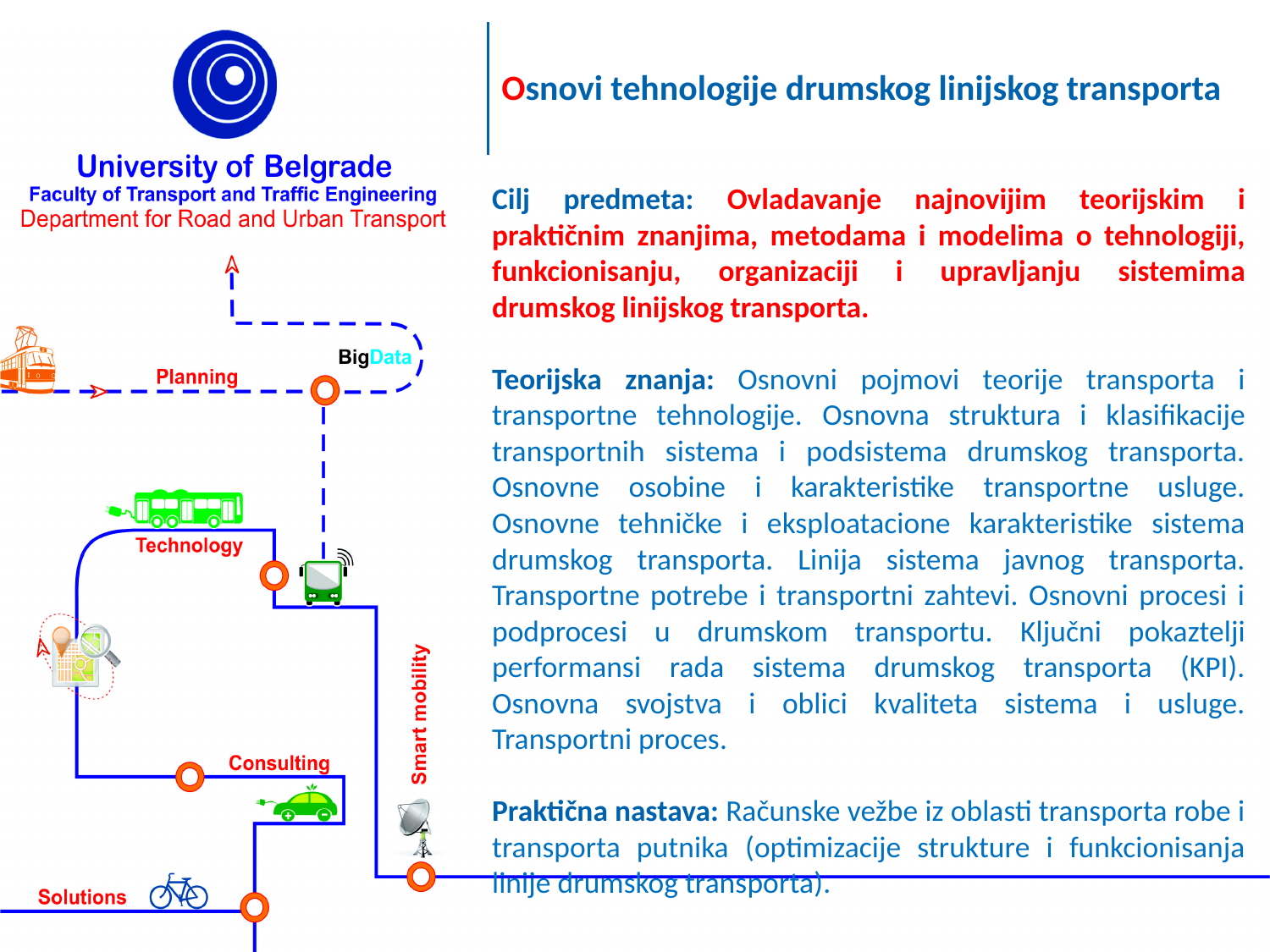

Osnovi tehnologije drumskog linijskog transporta
Cilj predmeta: Ovladavanje najnovijim teorijskim i praktičnim znanjima, metodama i modelima o tehnologiji, funkcionisanju, organizaciji i upravljanju sistemima drumskog linijskog transporta.

Teorijska znanja: Osnovni pojmovi teorije transporta i transportne tehnologije. Osnovna struktura i klasifikacije transportnih sistema i podsistema drumskog transporta. Osnovne osobine i karakteristike transportne usluge. Osnovne tehničke i eksploatacione karakteristike sistema drumskog transporta. Linija sistema javnog transporta. Transportne potrebe i transportni zahtevi. Osnovni procesi i podprocesi u drumskom transportu. Ključni pokaztelji performansi rada sistema drumskog transporta (KPI). Osnovna svojstva i oblici kvaliteta sistema i usluge. Transportni proces.

Praktična nastava: Računske vežbe iz oblasti transporta robe i transporta putnika (optimizacije strukture i funkcionisanja linije drumskog transporta).